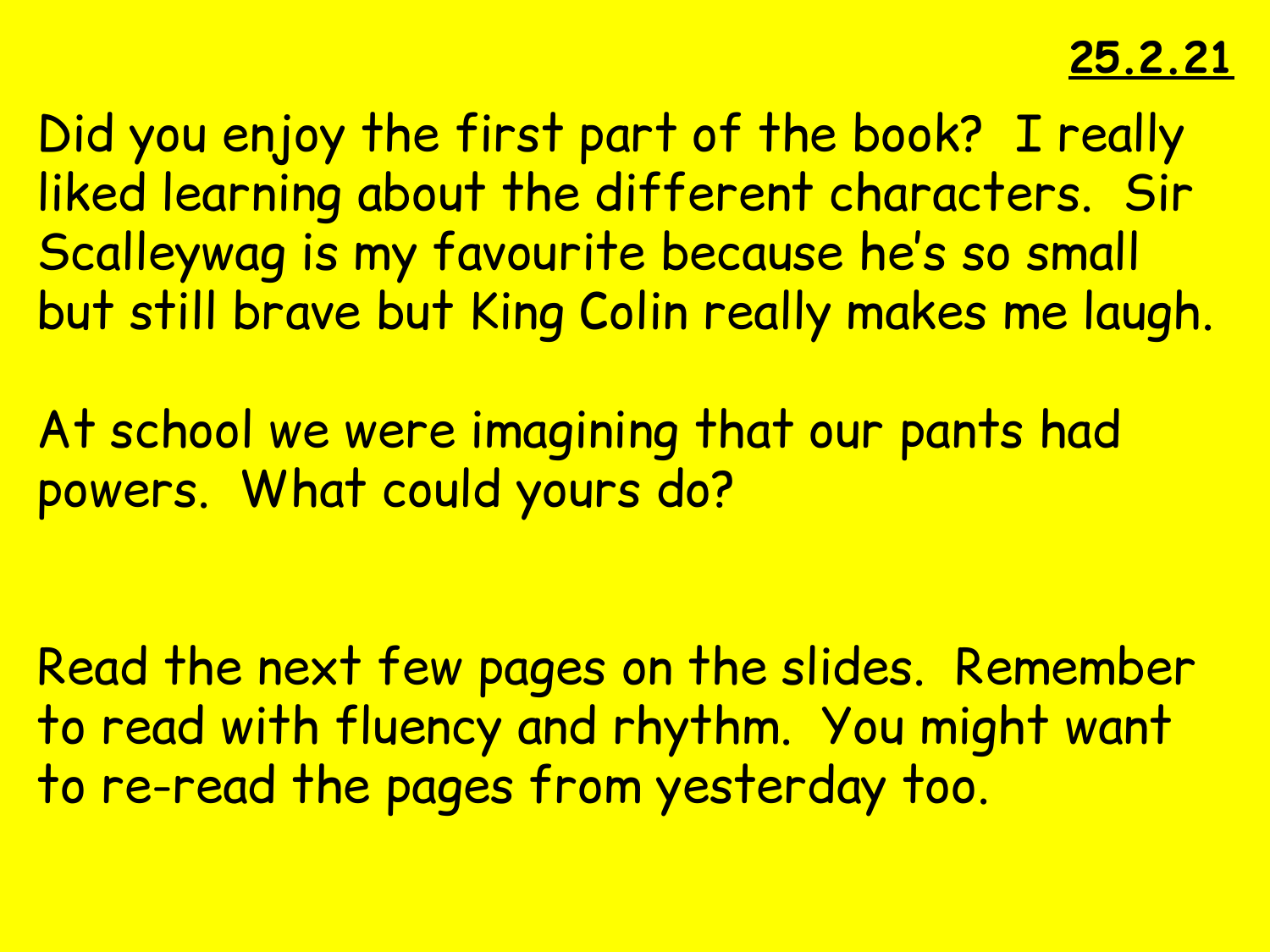

25.2.21
Did you enjoy the first part of the book?  I really liked learning about the different characters.  Sir Scalleywag is my favourite because he’s so small but still brave but King Colin really makes me laugh.

At school we were imagining that our pants had powers.  What could yours do?

Read the next few pages on the slides.  Remember to read with fluency and rhythm.  You might want to re-read the pages from yesterday too.